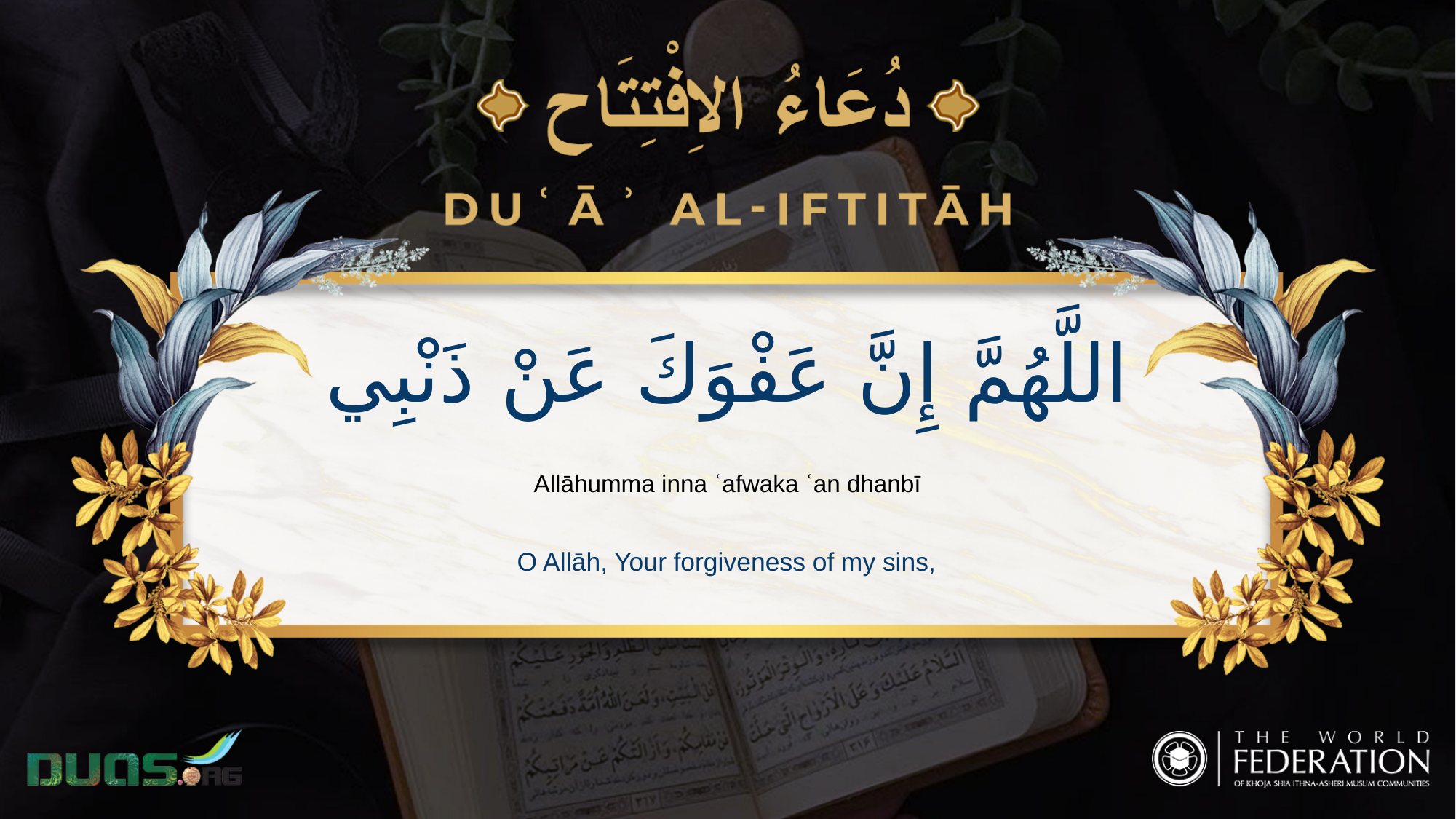

اللَّهُمَّ إِنَّ عَفْوَكَ عَنْ ذَنْبِي
Allāhumma inna ʿafwaka ʿan dhanbī
O Allāh, Your forgiveness of my sins,